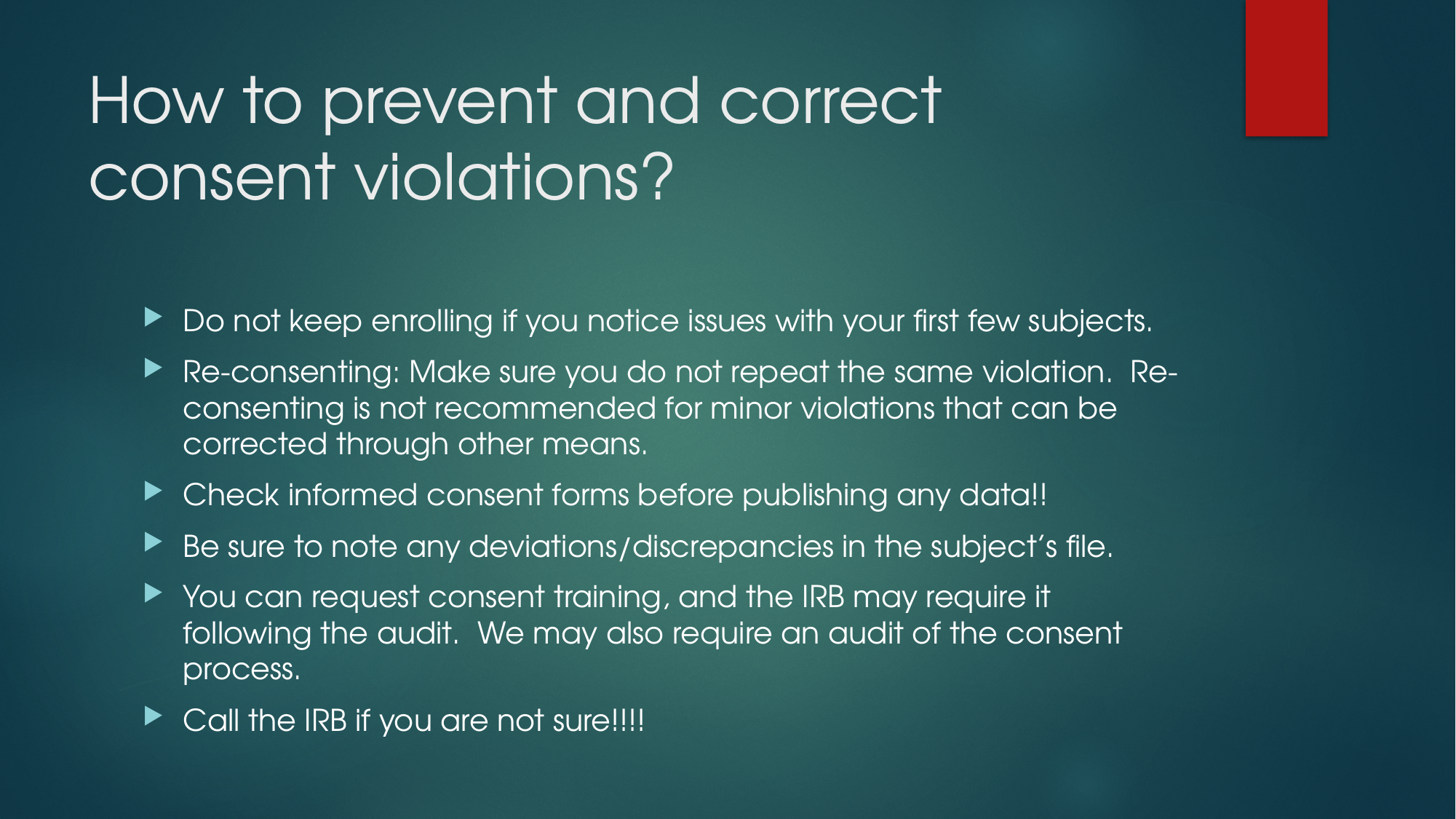

# How to prevent and correct consent violations?

Do not keep enrolling if you notice issues with your first few subjects.
Re-consenting: Make sure you do not repeat the same violation.  Re-consenting is not recommended for minor violations that can be corrected through other means.
Check informed consent forms before publishing any data!!
Be sure to note any deviations/discrepancies in the subject’s file.
You can request consent training, and the IRB may require it following the audit.  We may also require an audit of the consent process.
Call the IRB if you are not sure!!!!